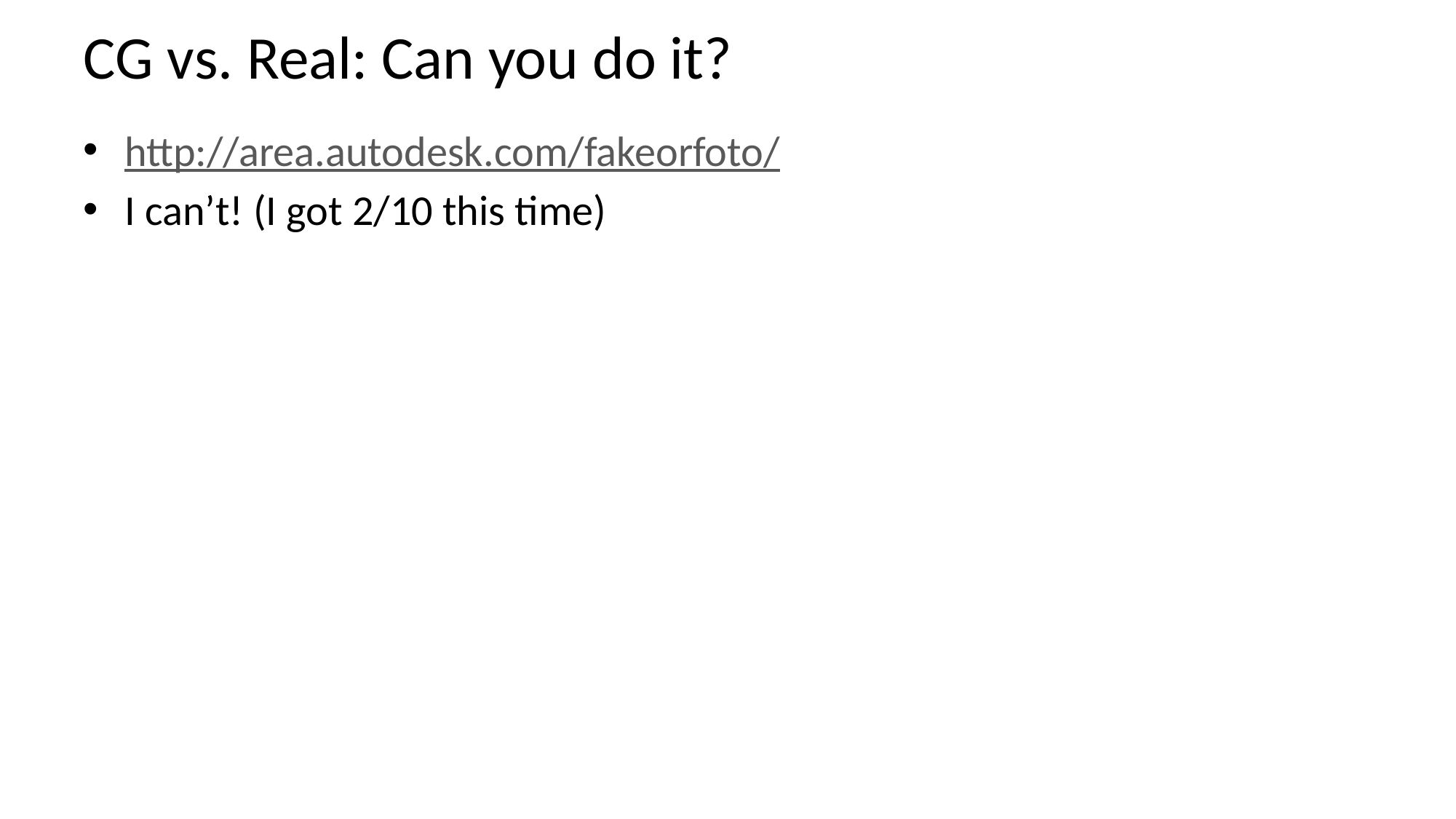

# CG vs. Real: Can you do it?
http://area.autodesk.com/fakeorfoto/
I can’t! (I got 2/10 this time)